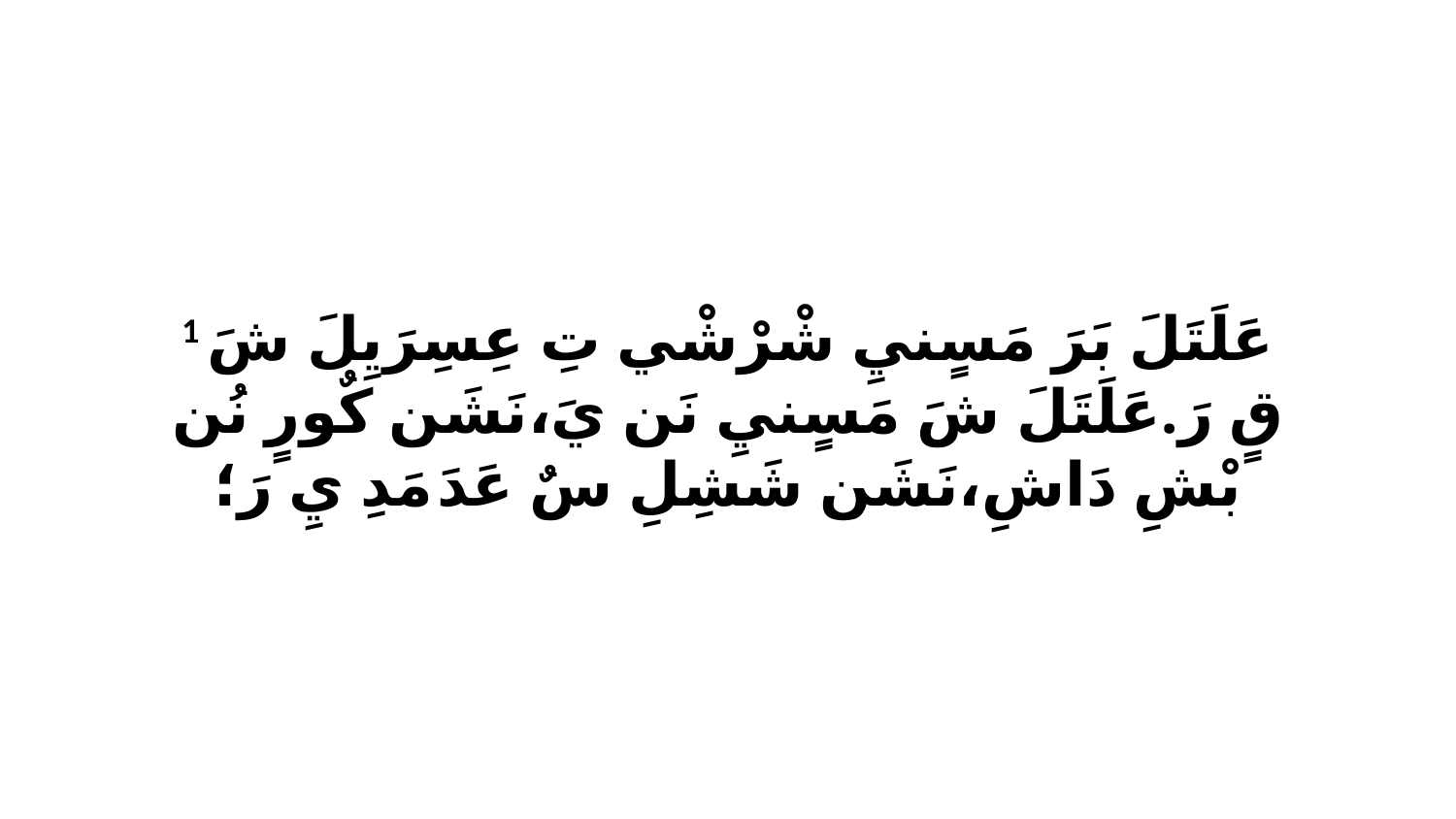

1 عَلَتَلَ بَرَ مَسٍنيِ شْرْشْي تِ عِسِرَيِلَ شَ قٍ رَ.عَلَتَلَ شَ مَسٍنيِ نَن يَ،نَشَن كٌورٍ نُن بْشِ دَاشِ،نَشَن شَشِلِ سٌ عَدَ مَدِ يِ رَ؛